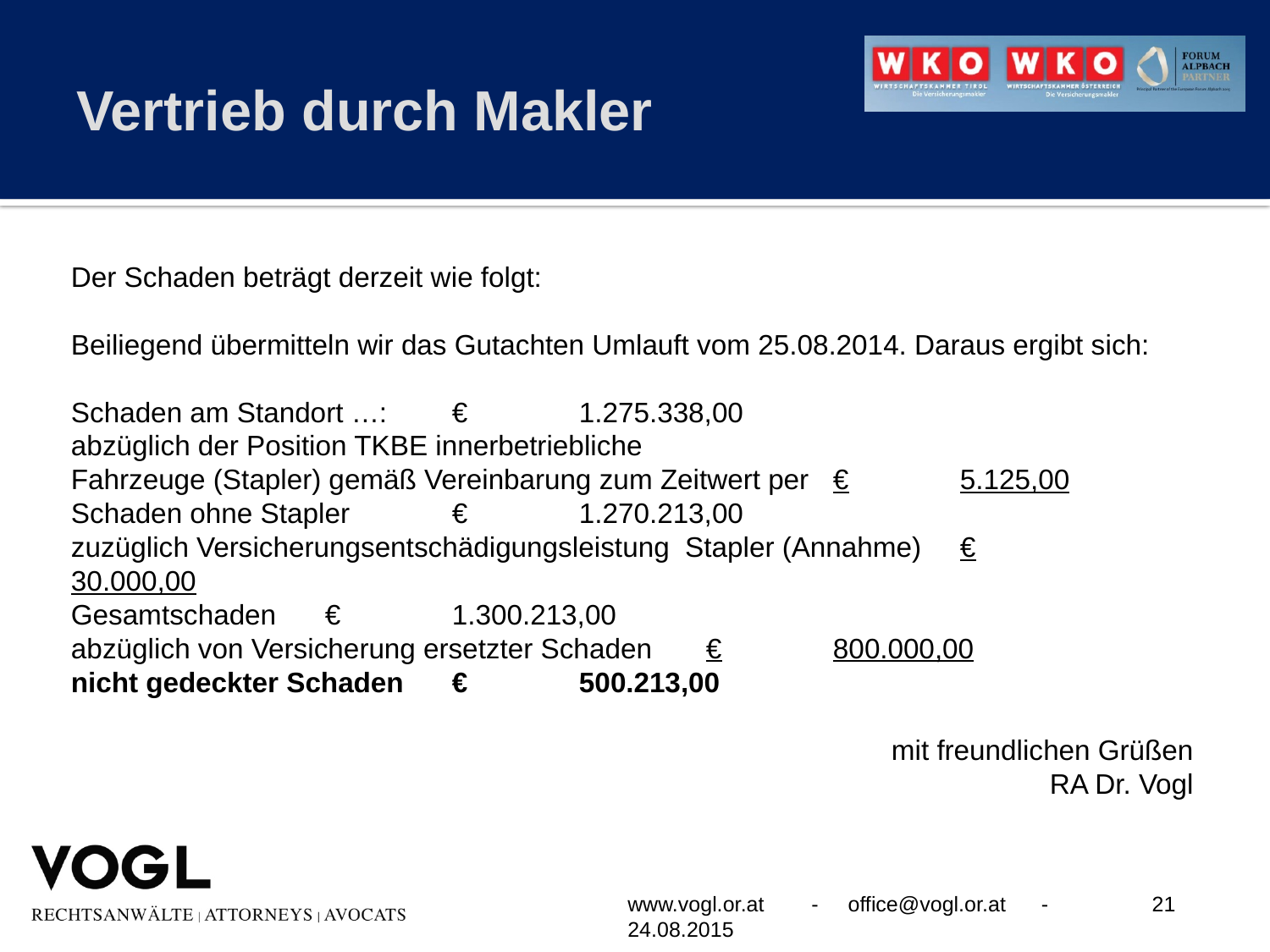

# Vertrieb durch Makler
Der Schaden beträgt derzeit wie folgt:
Beiliegend übermitteln wir das Gutachten Umlauft vom 25.08.2014. Daraus ergibt sich:
Schaden am Standort …:	€	1.275.338,00
abzüglich der Position TKBE innerbetriebliche
Fahrzeuge (Stapler) gemäß Vereinbarung zum Zeitwert per 	€	5.125,00
Schaden ohne Stapler	€	1.270.213,00
zuzüglich Versicherungsentschädigungsleistung  Stapler (Annahme)	€	30.000,00
Gesamtschaden	€	1.300.213,00
abzüglich von Versicherung ersetzter Schaden	€	800.000,00
nicht gedeckter Schaden	€	500.213,00
mit freundlichen Grüßen
RA Dr. Vogl